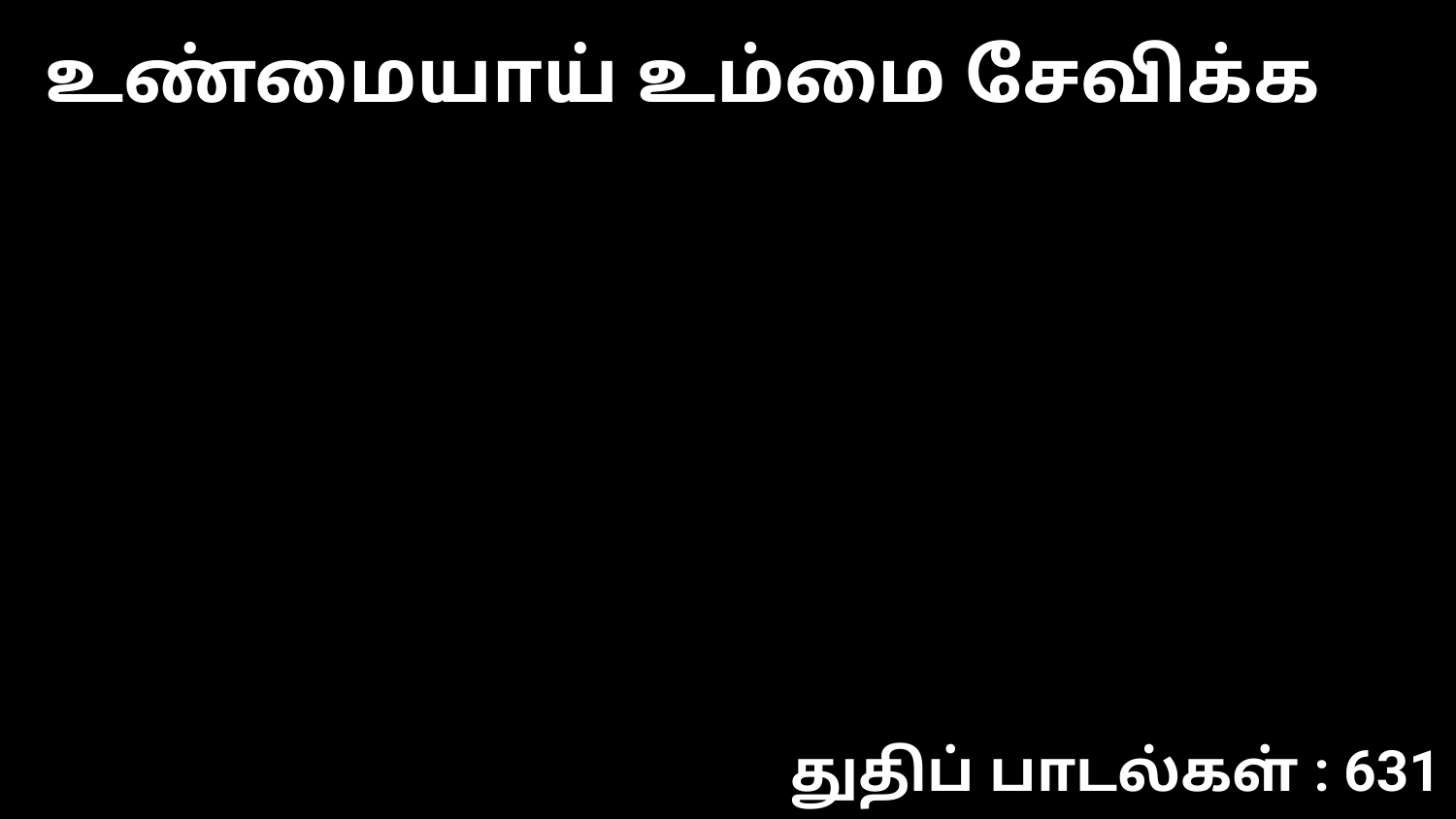

உண்மையாய் உம்மை சேவிக்க
துதிப் பாடல்கள் : 631